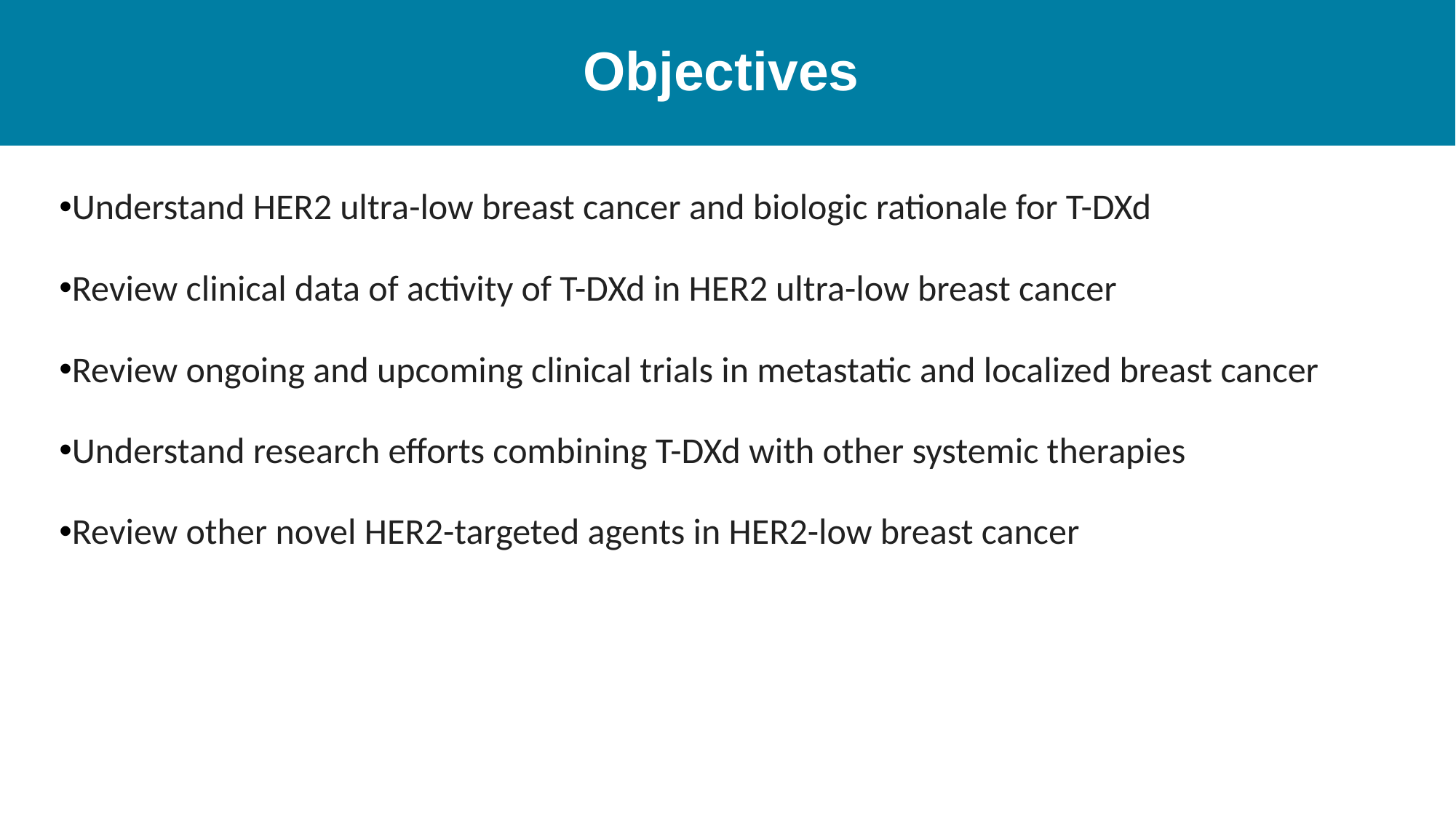

# Objectives
Understand HER2 ultra-low breast cancer and biologic rationale for T-DXd

Review clinical data of activity of T-DXd in HER2 ultra-low breast cancer

Review ongoing and upcoming clinical trials in metastatic and localized breast cancer

Understand research efforts combining T-DXd with other systemic therapies

Review other novel HER2-targeted agents in HER2-low breast cancer